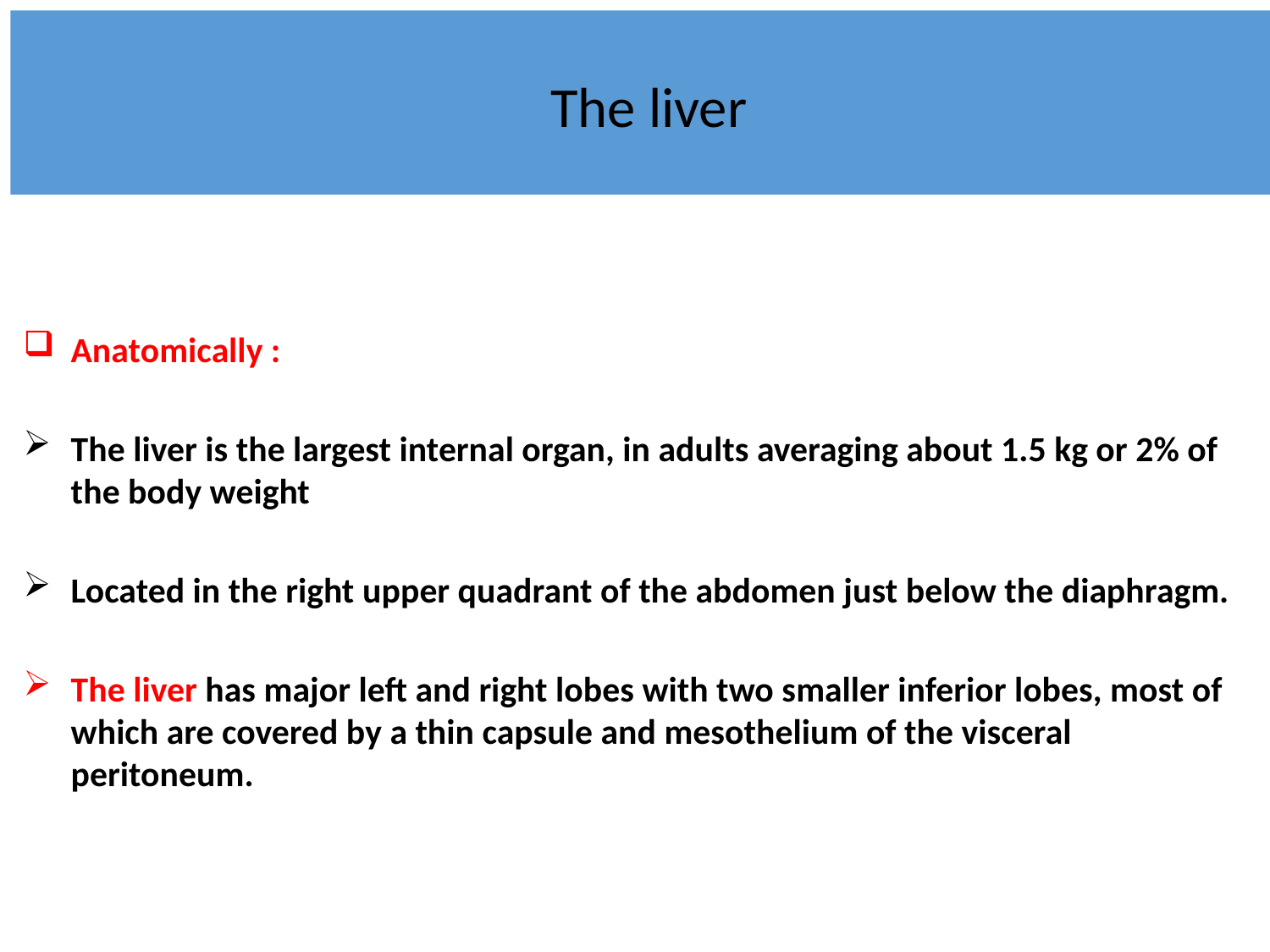

The liver

Anatomically :

The liver is the largest internal organ, in adults averaging about 1.5 kg or 2% of the body weight

Located in the right upper quadrant of the abdomen just below the diaphragm.

The liver has major left and right lobes with two smaller inferior lobes, most of which are covered by a thin capsule and mesothelium of the visceral peritoneum.